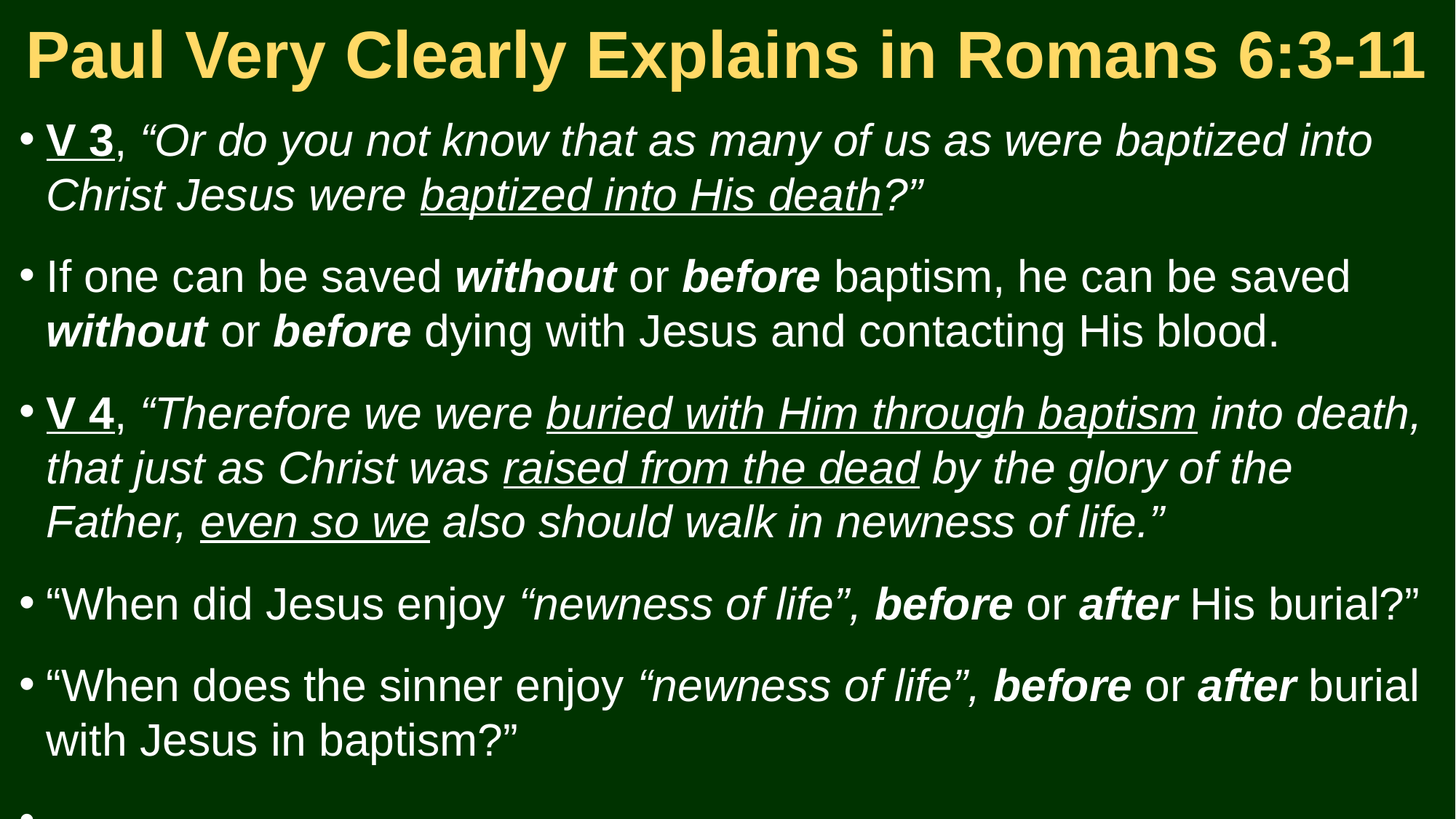

# Paul Very Clearly Explains in Romans 6:3-11
V 3, “Or do you not know that as many of us as were baptized into Christ Jesus were baptized into His death?”
If one can be saved without or before baptism, he can be saved without or before dying with Jesus and contacting His blood.
V 4, “Therefore we were buried with Him through baptism into death, that just as Christ was raised from the dead by the glory of the Father, even so we also should walk in newness of life.”
“When did Jesus enjoy “newness of life”, before or after His burial?”
“When does the sinner enjoy “newness of life”, before or after burial with Jesus in baptism?”